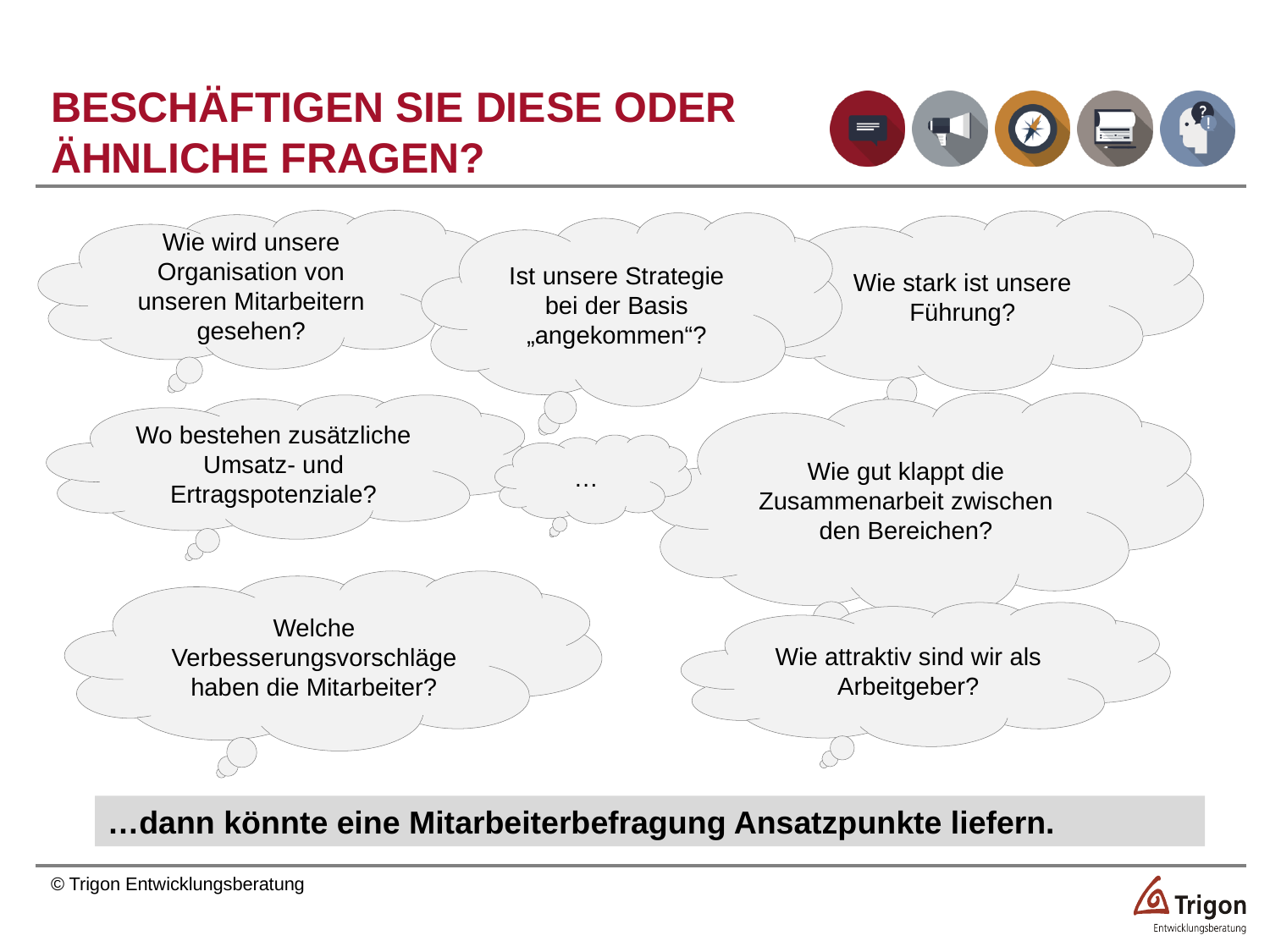

BESCHÄFTIGEN SIE DIESE ODER
ÄHNLICHE FRAGEN?
Wie wird unsere Organisation von unseren Mitarbeitern gesehen?
Wie stark ist unsere Führung?
Ist unsere Strategie bei der Basis „angekommen“?
Wie gut klappt die Zusammenarbeit zwischen den Bereichen?
Wo bestehen zusätzliche Umsatz- und Ertragspotenziale?
…
Welche Verbesserungsvorschläge haben die Mitarbeiter?
Wie attraktiv sind wir als Arbeitgeber?
…dann könnte eine Mitarbeiterbefragung Ansatzpunkte liefern.
© Trigon Entwicklungsberatung